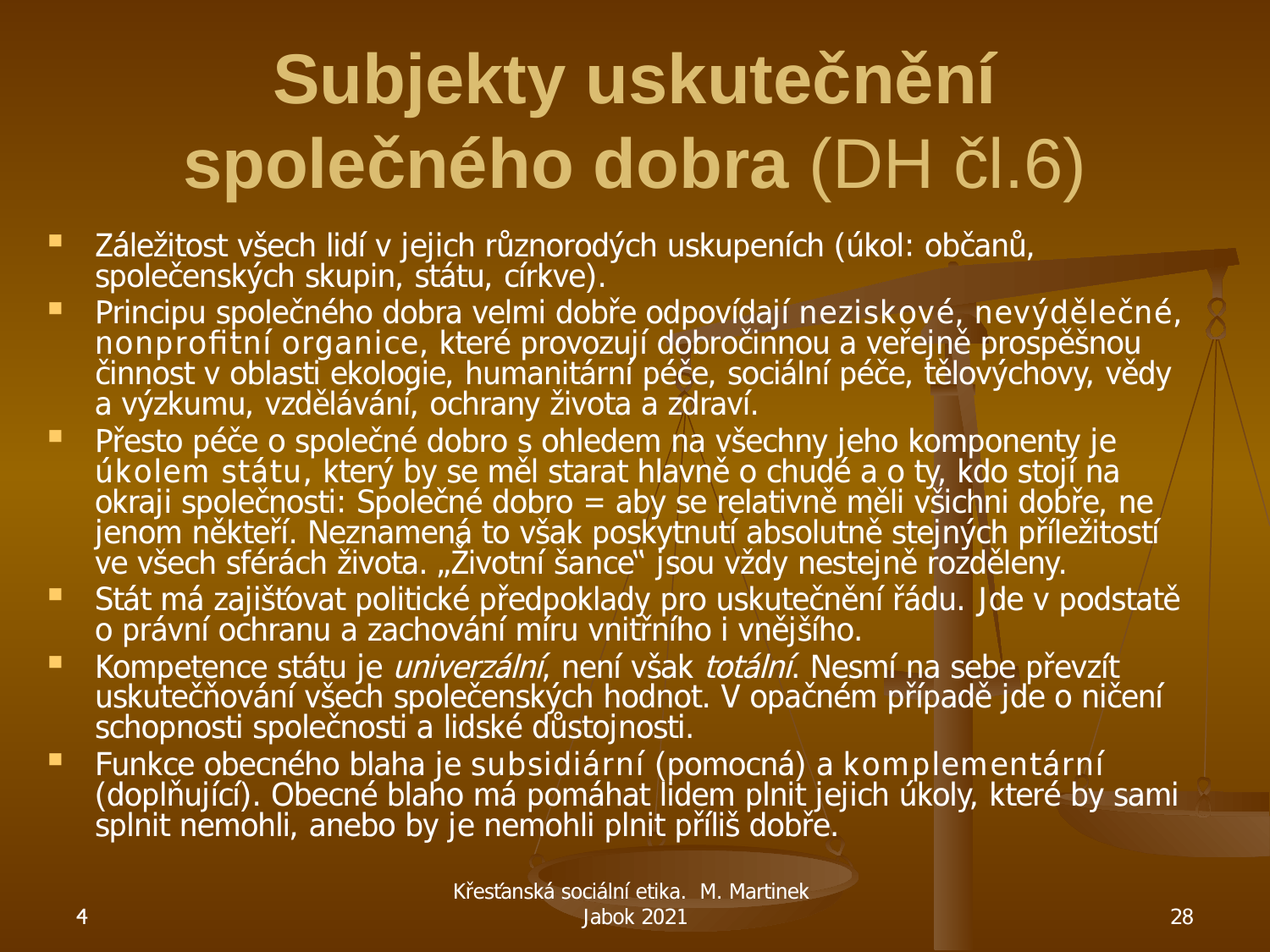

# Subjekty uskutečnění společného dobra (DH čl.6)
Záležitost všech lidí v jejich různorodých uskupeních (úkol: občanů, společenských skupin, státu, církve).
Principu společného dobra velmi dobře odpovídají neziskové, nevýdělečné, nonprofitní organice, které provozují dobročinnou a veřejně prospěšnou činnost v oblasti ekologie, humanitární péče, sociální péče, tělovýchovy, vědy a výzkumu, vzdělávání, ochrany života a zdraví.
Přesto péče o společné dobro s ohledem na všechny jeho komponenty je úkolem státu, který by se měl starat hlavně o chudé a o ty, kdo stojí na okraji společnosti: Společné dobro = aby se relativně měli všichni dobře, ne jenom někteří. Neznamená to však poskytnutí absolutně stejných příležitostí ve všech sférách života. „Životní šance“ jsou vždy nestejně rozděleny.
Stát má zajišťovat politické předpoklady pro uskutečnění řádu. Jde v podstatě o právní ochranu a zachování míru vnitřního i vnějšího.
Kompetence státu je univerzální, není však totální. Nesmí na sebe převzít uskutečňování všech společenských hodnot. V opačném případě jde o ničení schopnosti společnosti a lidské důstojnosti.
Funkce obecného blaha je subsidiární (pomocná) a komplementární (doplňující). Obecné blaho má pomáhat lidem plnit jejich úkoly, které by sami splnit nemohli, anebo by je nemohli plnit příliš dobře.
4
Křesťanská sociální etika.  M. Martinek  Jabok 2021
28